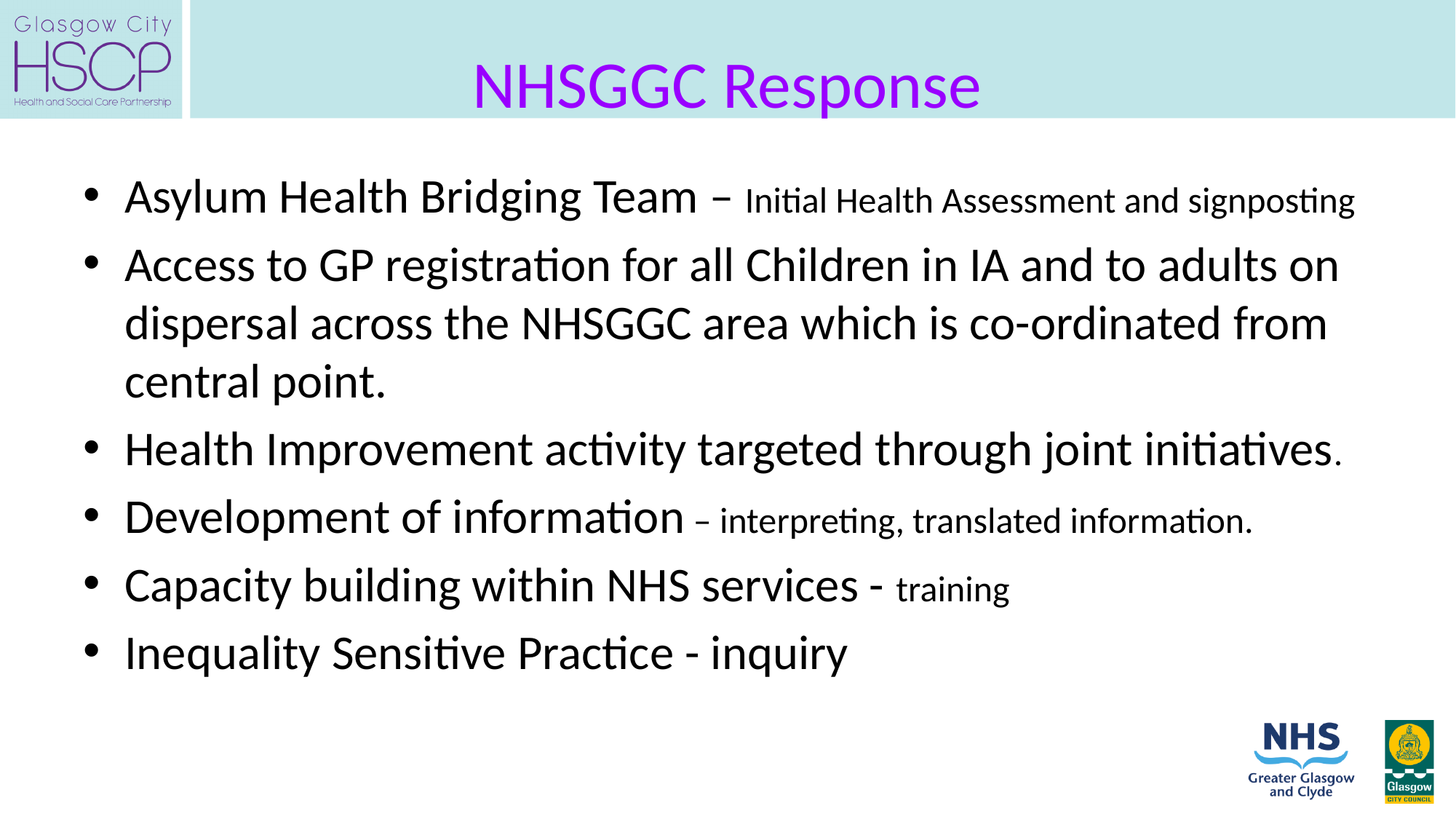

# NHSGGC Response
Asylum Health Bridging Team – Initial Health Assessment and signposting
Access to GP registration for all Children in IA and to adults on dispersal across the NHSGGC area which is co-ordinated from central point.
Health Improvement activity targeted through joint initiatives.
Development of information – interpreting, translated information.
Capacity building within NHS services - training
Inequality Sensitive Practice - inquiry